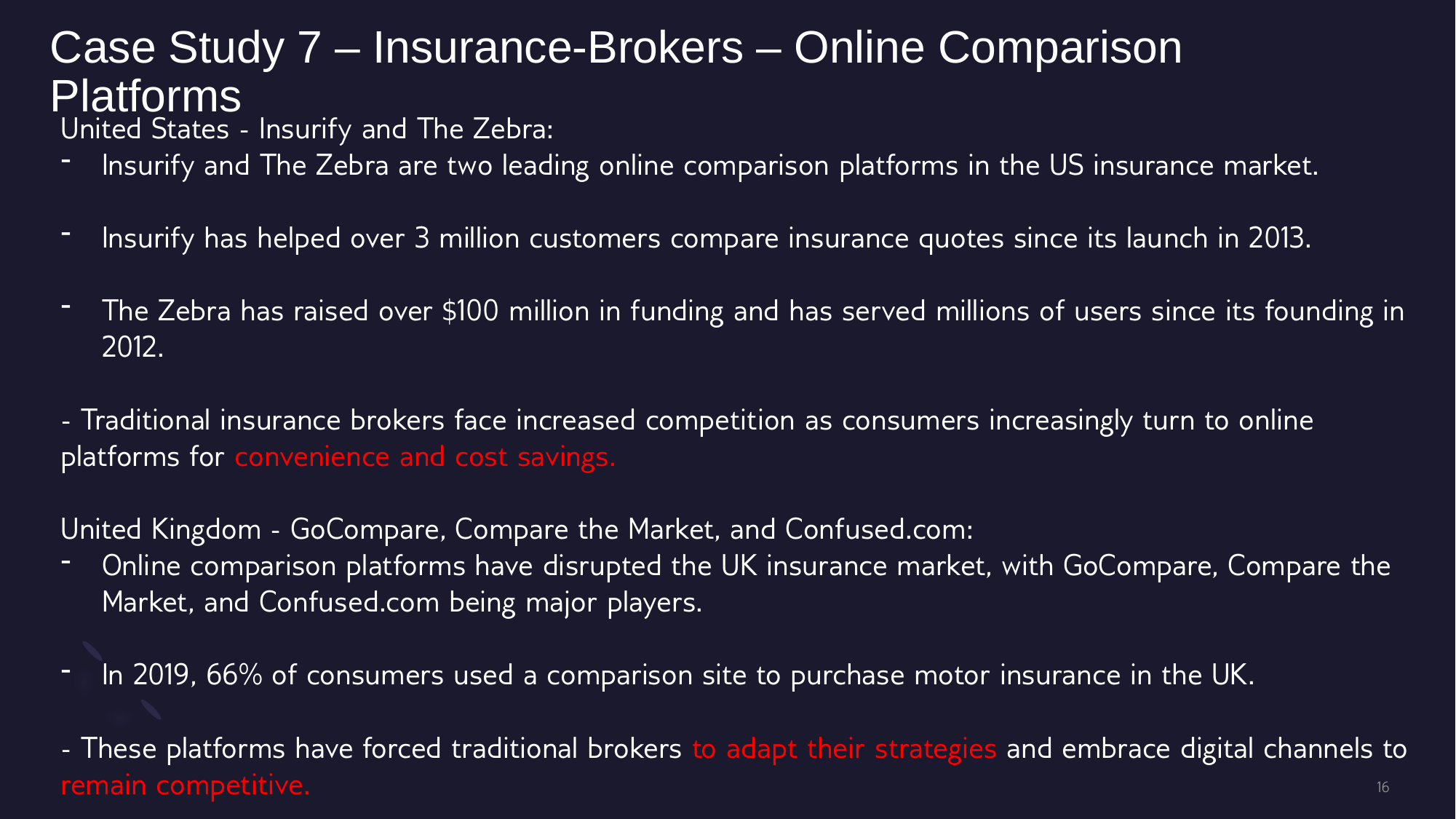

# Case Study 7 – Insurance-Brokers – Online Comparison Platforms
United States - Insurify and The Zebra:
Insurify and The Zebra are two leading online comparison platforms in the US insurance market.

Insurify has helped over 3 million customers compare insurance quotes since its launch in 2013.

The Zebra has raised over $100 million in funding and has served millions of users since its founding in 2012.

- Traditional insurance brokers face increased competition as consumers increasingly turn to online platforms for convenience and cost savings.

United Kingdom - GoCompare, Compare the Market, and Confused.com:
Online comparison platforms have disrupted the UK insurance market, with GoCompare, Compare the Market, and Confused.com being major players.

In 2019, 66% of consumers used a comparison site to purchase motor insurance in the UK.

- These platforms have forced traditional brokers to adapt their strategies and embrace digital channels to remain competitive.
16